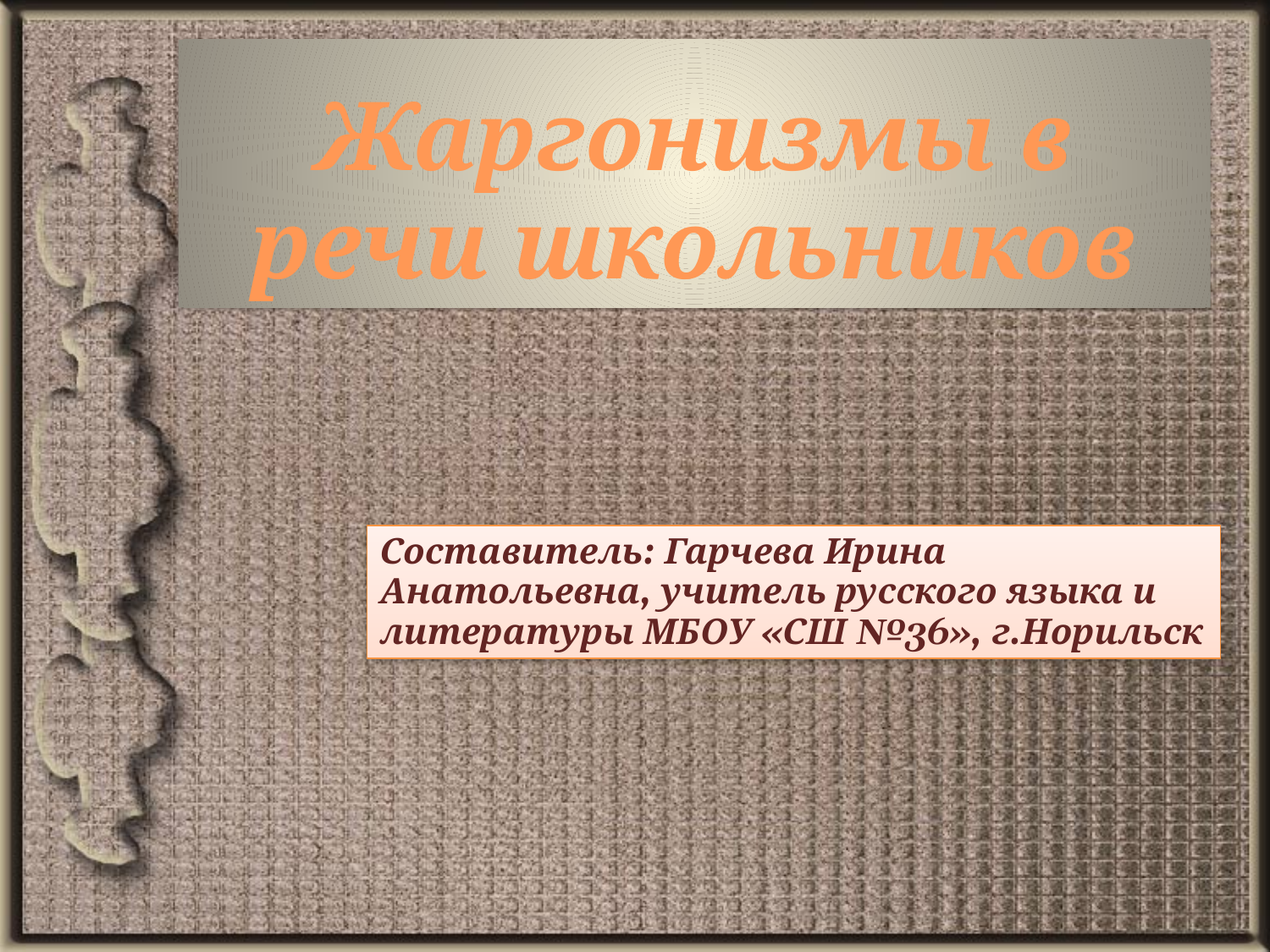

# Жаргонизмы в речи школьников
Составитель: Гарчева Ирина Анатольевна, учитель русского языка и литературы МБОУ «СШ №36», г.Норильск